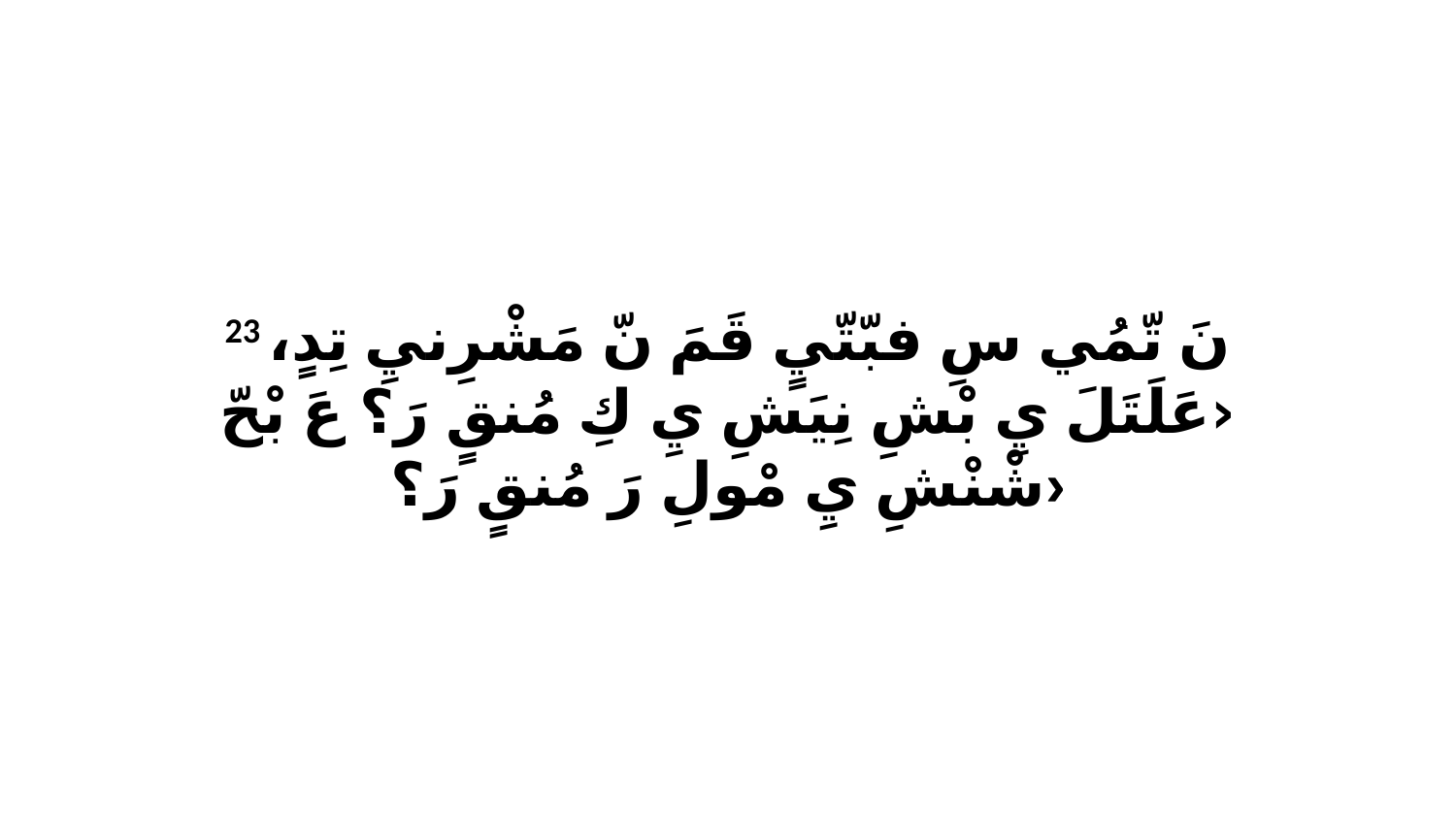

23 نَ تّمُي سِ فبّتّيٍ قَمَ نّ مَشْرِنيِ تِدٍ، ‹عَلَتَلَ يِ بْشِ نِيَشِ يِ كِ مُنقٍ رَ؟ عَ بْحّ شْنْشِ يِ مْولِ رَ مُنقٍ رَ؟›